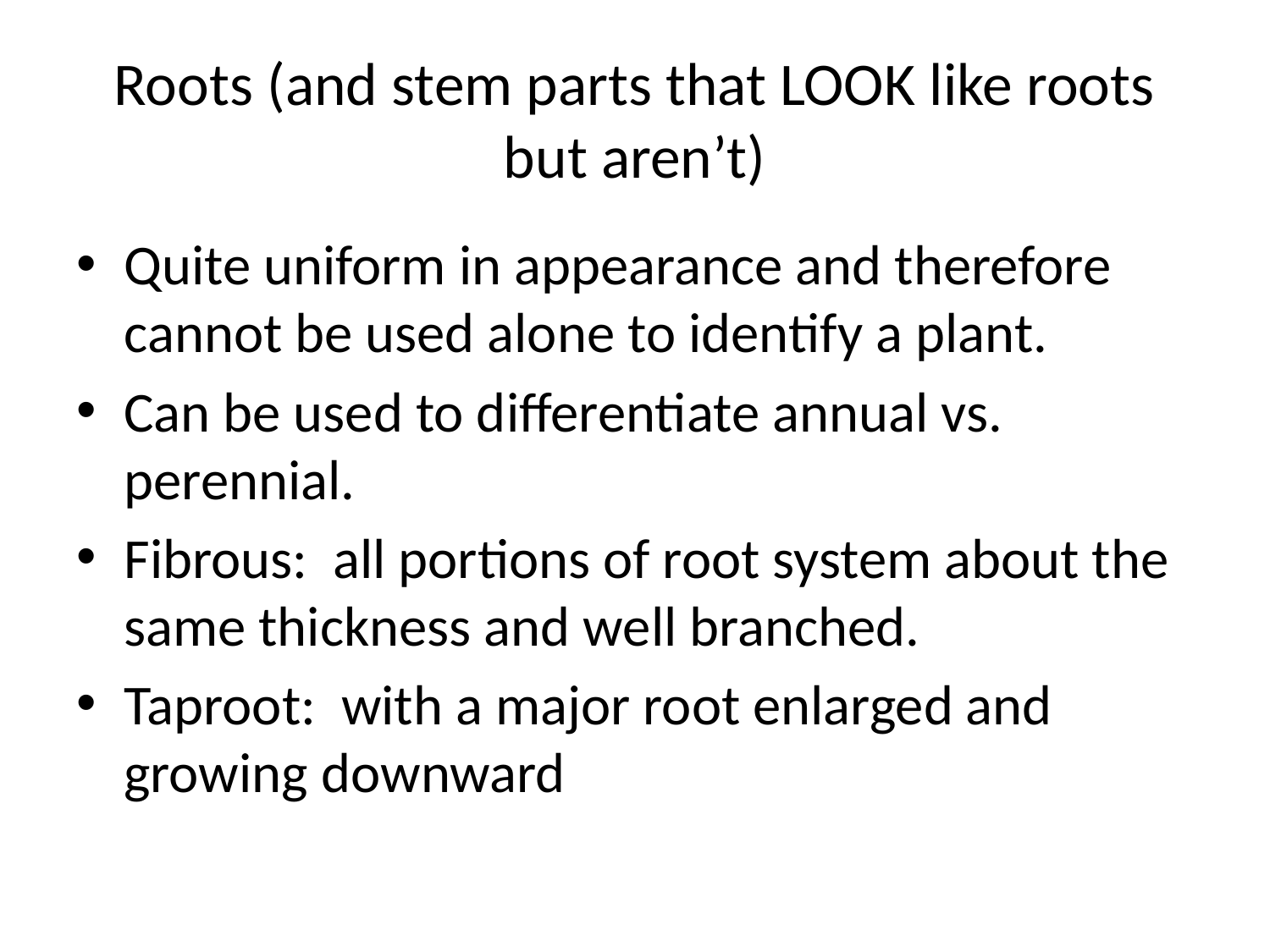

# Roots (and stem parts that LOOK like roots but aren’t)
Quite uniform in appearance and therefore cannot be used alone to identify a plant.
Can be used to differentiate annual vs. perennial.
Fibrous:  all portions of root system about the same thickness and well branched.
Taproot:  with a major root enlarged and growing downward